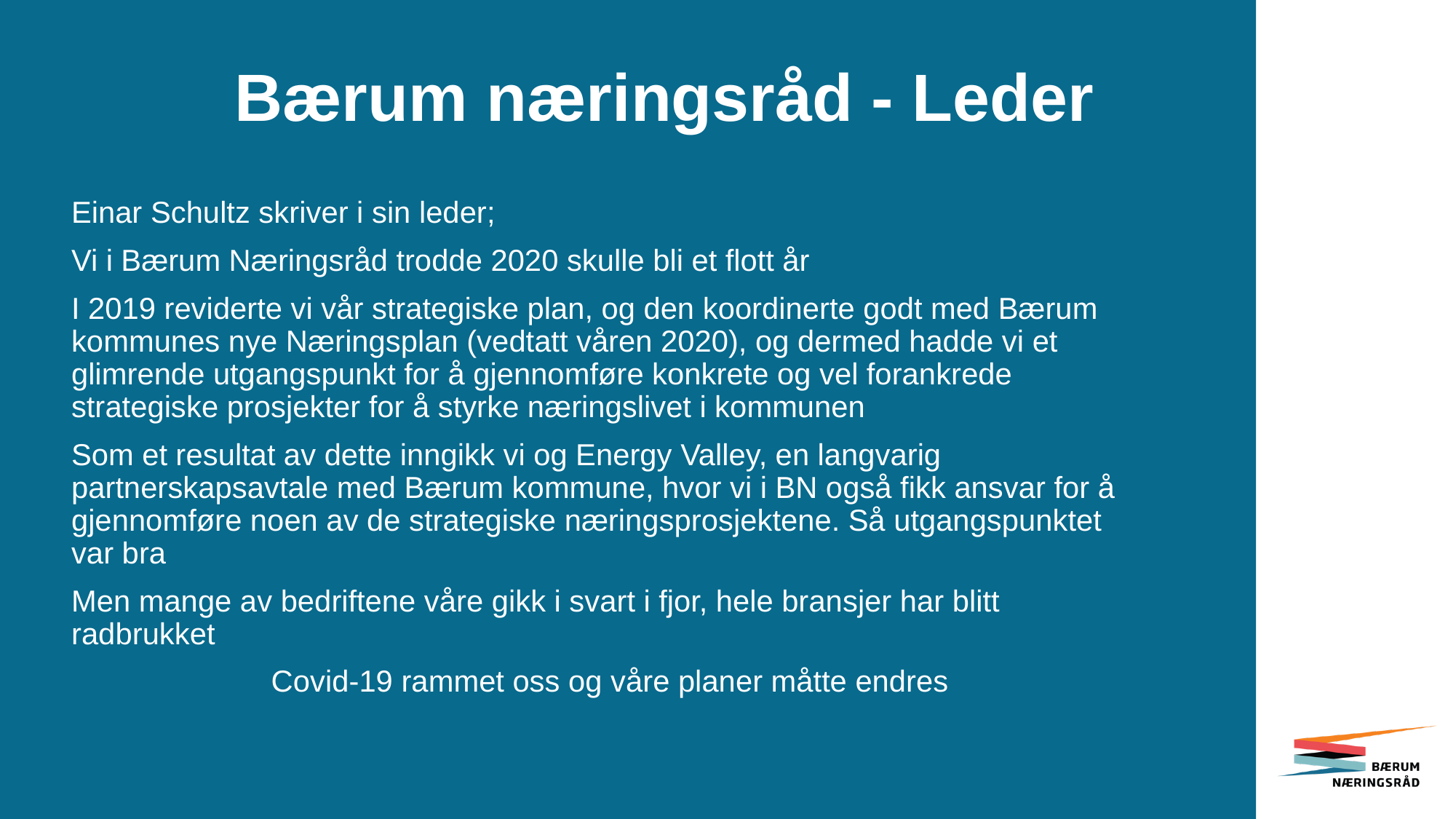

# Bærum næringsråd - Leder
Einar Schultz skriver i sin leder;
Vi i Bærum Næringsråd trodde 2020 skulle bli et flott år
I 2019 reviderte vi vår strategiske plan, og den koordinerte godt med Bærum kommunes nye Næringsplan (vedtatt våren 2020), og dermed hadde vi et glimrende utgangspunkt for å gjennomføre konkrete og vel forankrede strategiske prosjekter for å styrke næringslivet i kommunen
Som et resultat av dette inngikk vi og Energy Valley, en langvarig partnerskapsavtale med Bærum kommune, hvor vi i BN også fikk ansvar for å gjennomføre noen av de strategiske næringsprosjektene. Så utgangspunktet var bra
Men mange av bedriftene våre gikk i svart i fjor, hele bransjer har blitt radbrukket
Covid-19 rammet oss og våre planer måtte endres